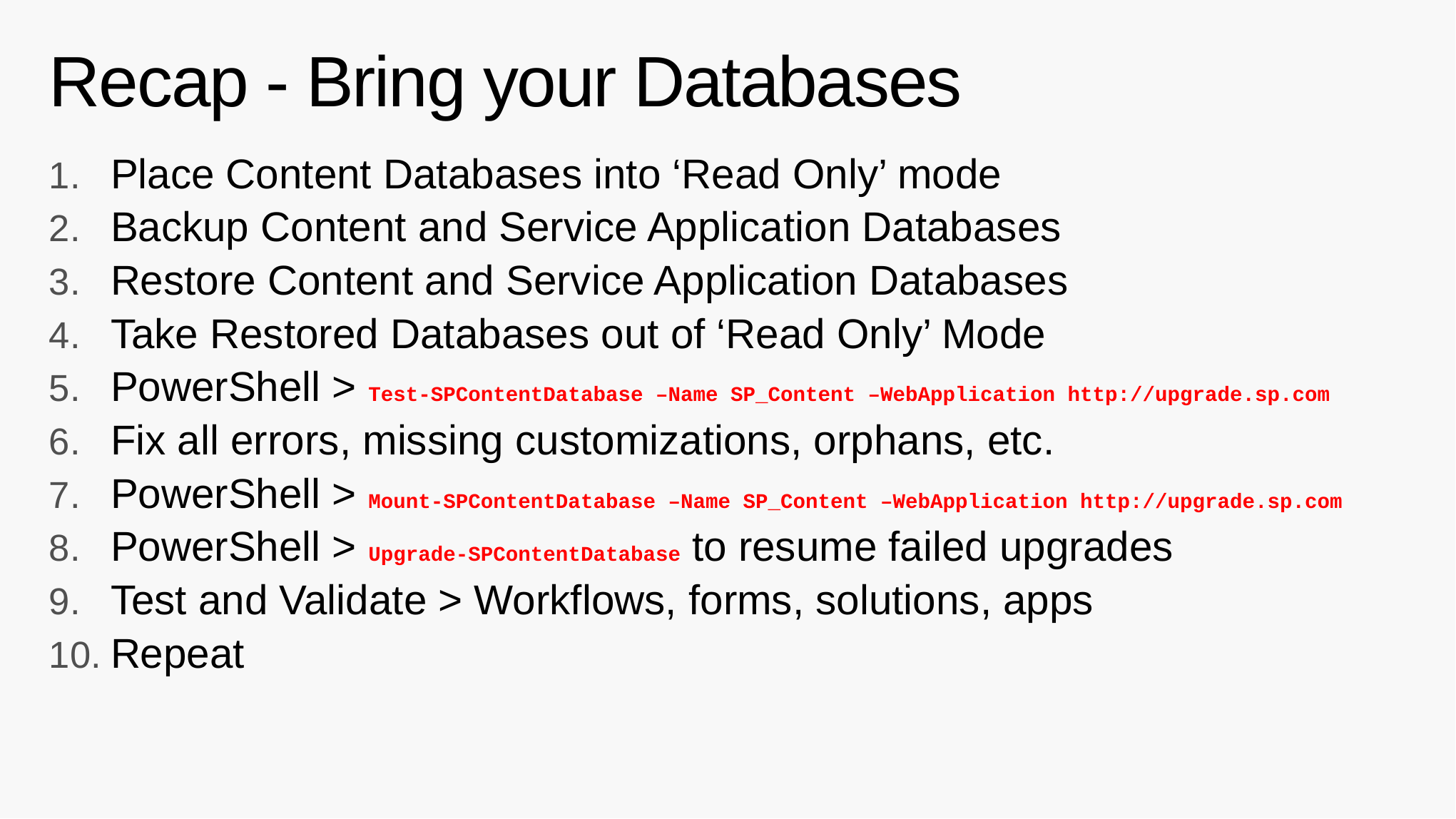

# Recap - Bring your Databases
Place Content Databases into ‘Read Only’ mode
Backup Content and Service Application Databases
Restore Content and Service Application Databases
Take Restored Databases out of ‘Read Only’ Mode
PowerShell > Test-SPContentDatabase –Name SP_Content –WebApplication http://upgrade.sp.com
Fix all errors, missing customizations, orphans, etc.
PowerShell > Mount-SPContentDatabase –Name SP_Content –WebApplication http://upgrade.sp.com
PowerShell > Upgrade-SPContentDatabase to resume failed upgrades
Test and Validate > Workflows, forms, solutions, apps
Repeat